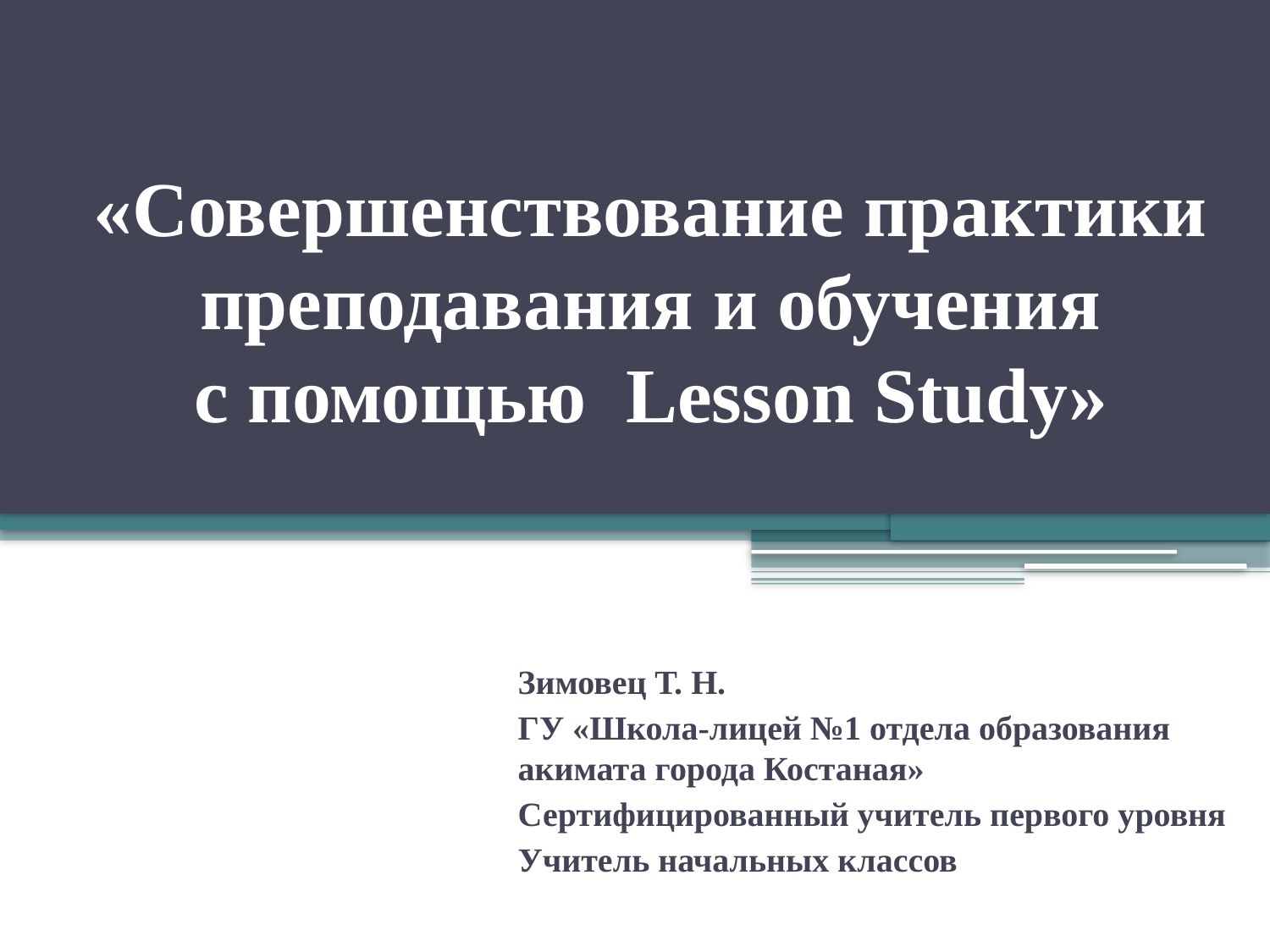

# «Совершенствование практики преподавания и обучения с помощью  Lesson Study»
Зимовец Т. Н.
ГУ «Школа-лицей №1 отдела образования акимата города Костаная»
Сертифицированный учитель первого уровня
Учитель начальных классов